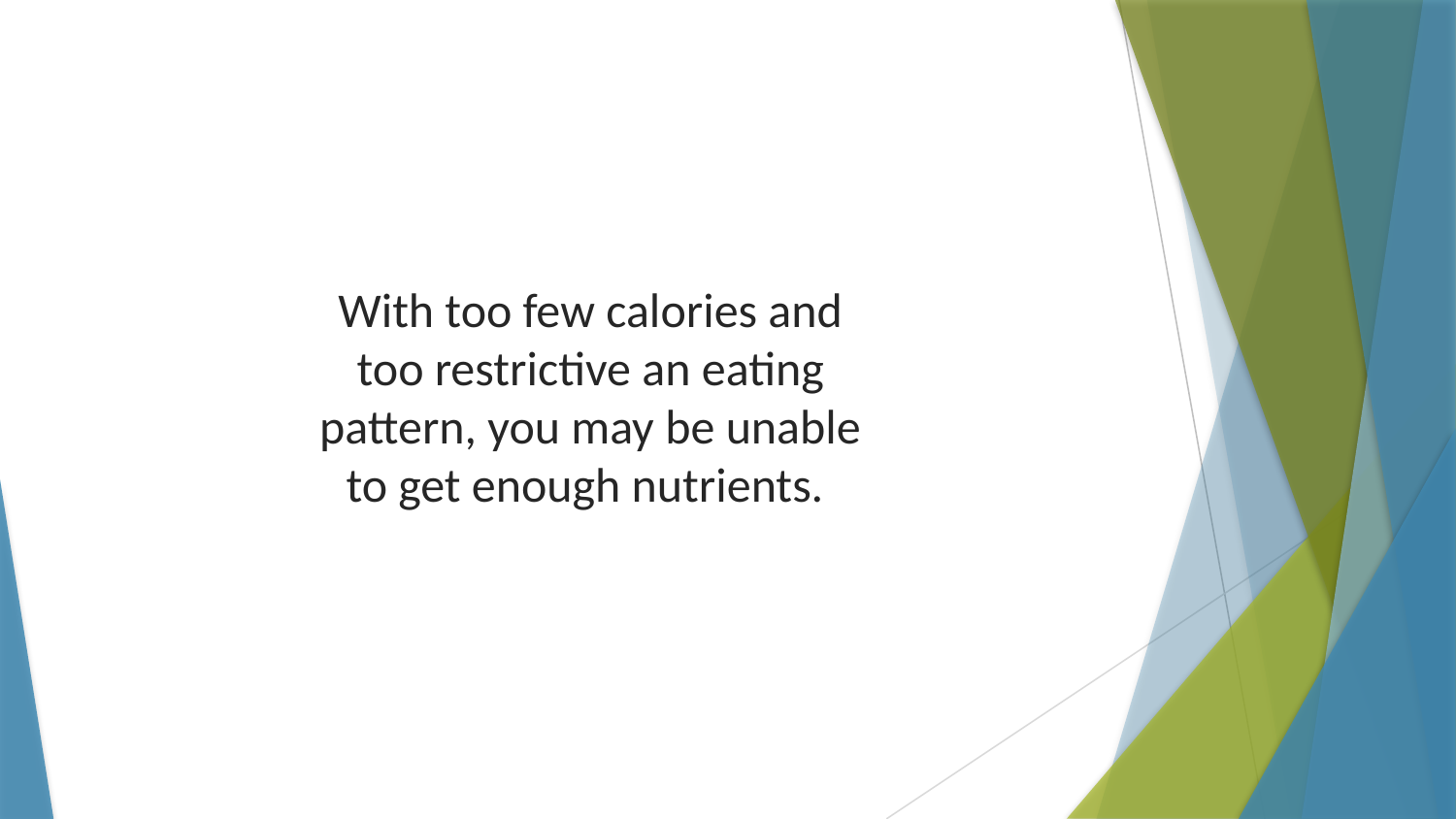

With too few calories and too restrictive an eating pattern, you may be unable to get enough nutrients.